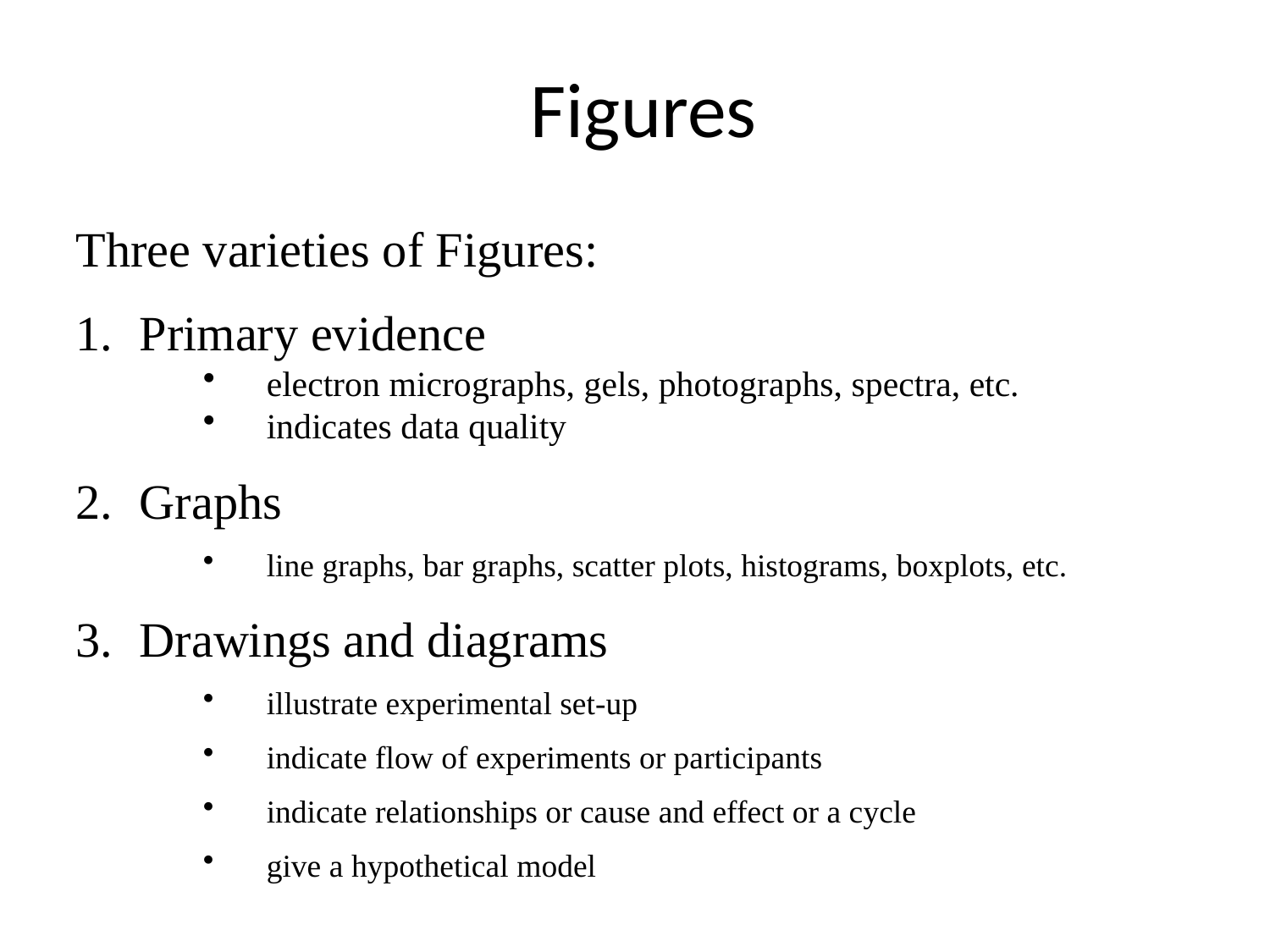

# Figures
Three varieties of Figures:
Primary evidence
electron micrographs, gels, photographs, spectra, etc.
indicates data quality
Graphs
line graphs, bar graphs, scatter plots, histograms, boxplots, etc.
Drawings and diagrams
illustrate experimental set-up
indicate flow of experiments or participants
indicate relationships or cause and effect or a cycle
give a hypothetical model